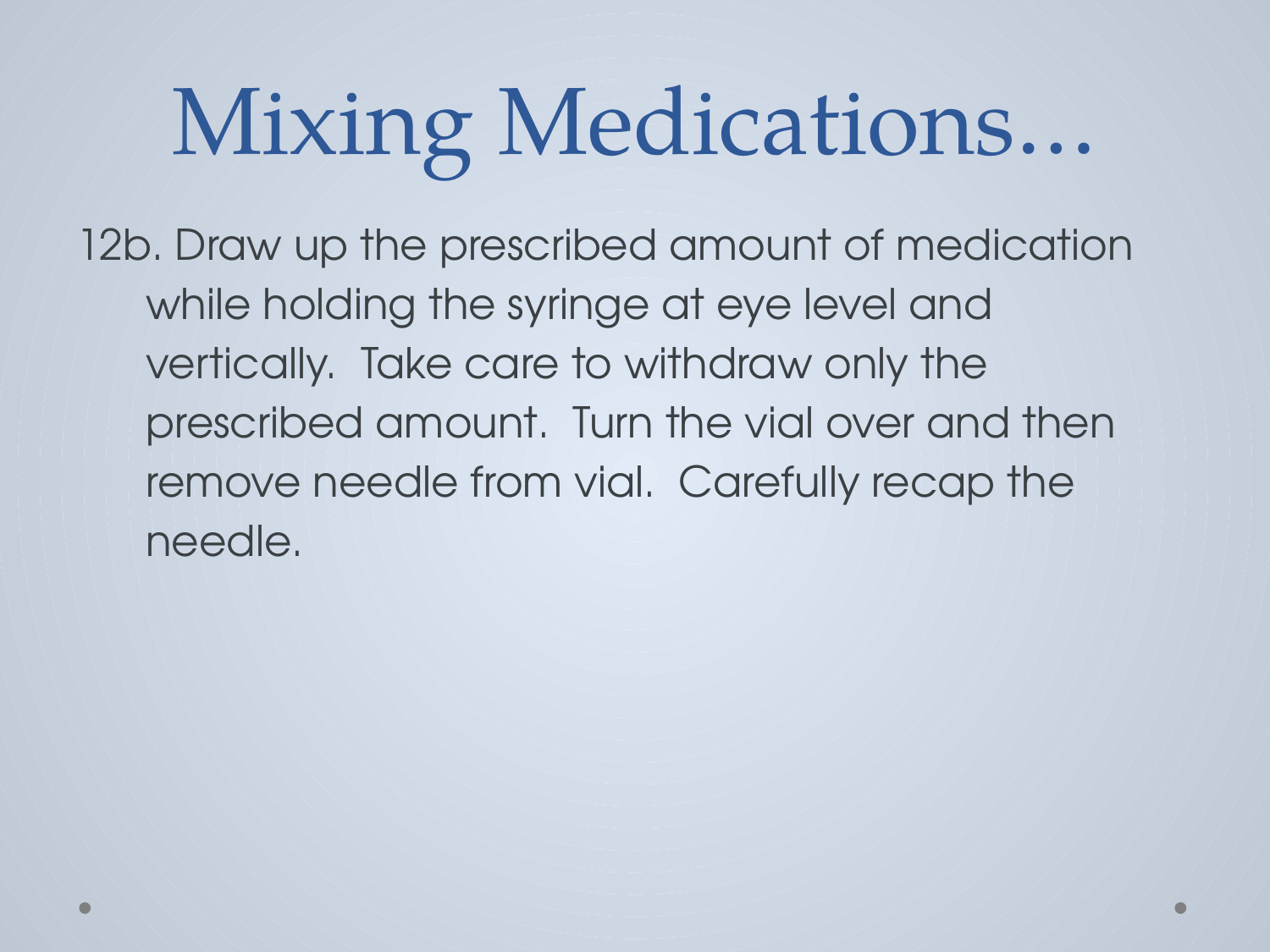

# Mixing Medications…
12b. Draw up the prescribed amount of medication
      while holding the syringe at eye level and
      vertically.  Take care to withdraw only the
      prescribed amount.  Turn the vial over and then
      remove needle from vial.  Carefully recap the
      needle.